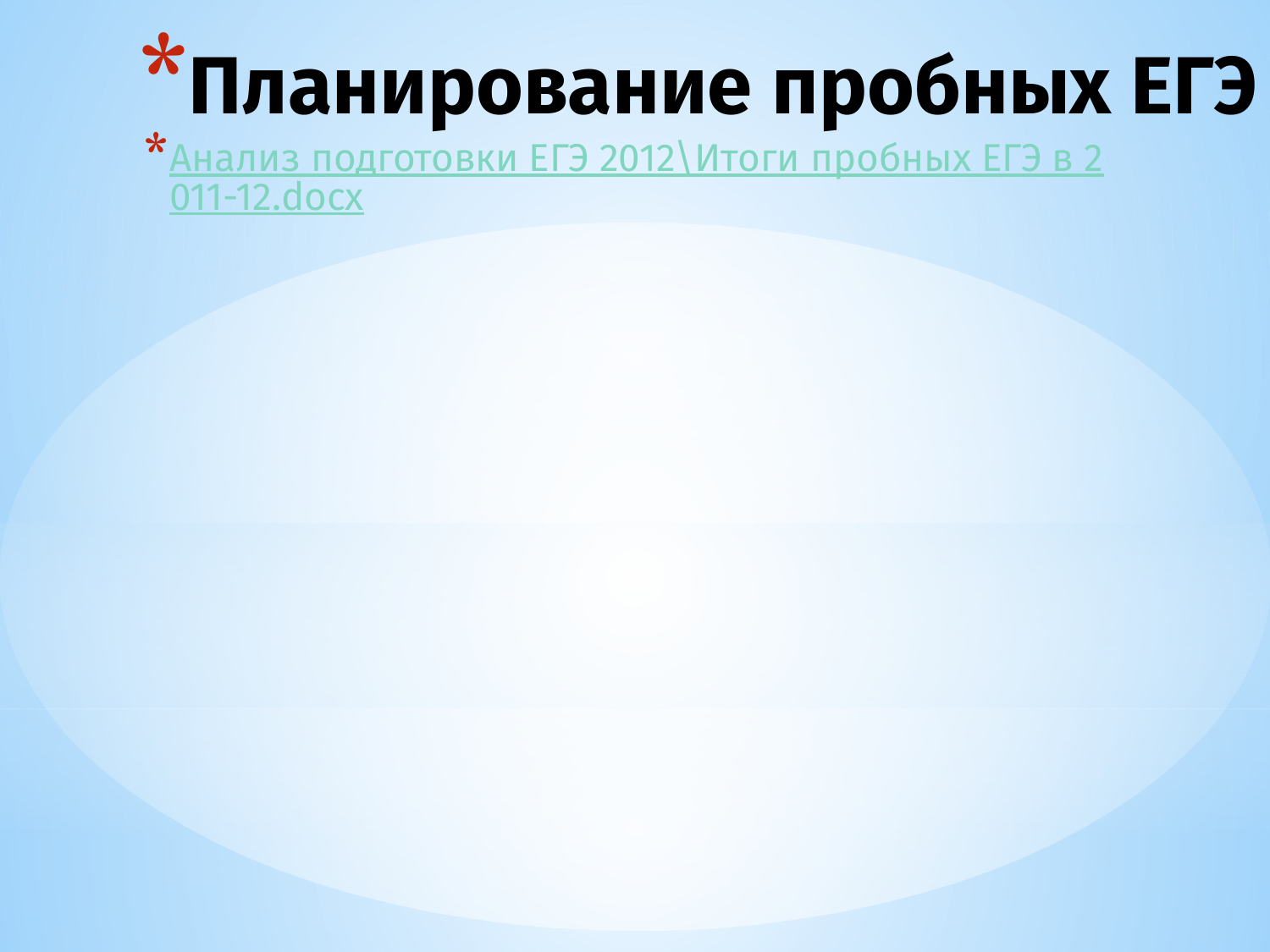

# Планирование пробных ЕГЭ
Анализ подготовки ЕГЭ 2012\Итоги пробных ЕГЭ в 2011-12.docx